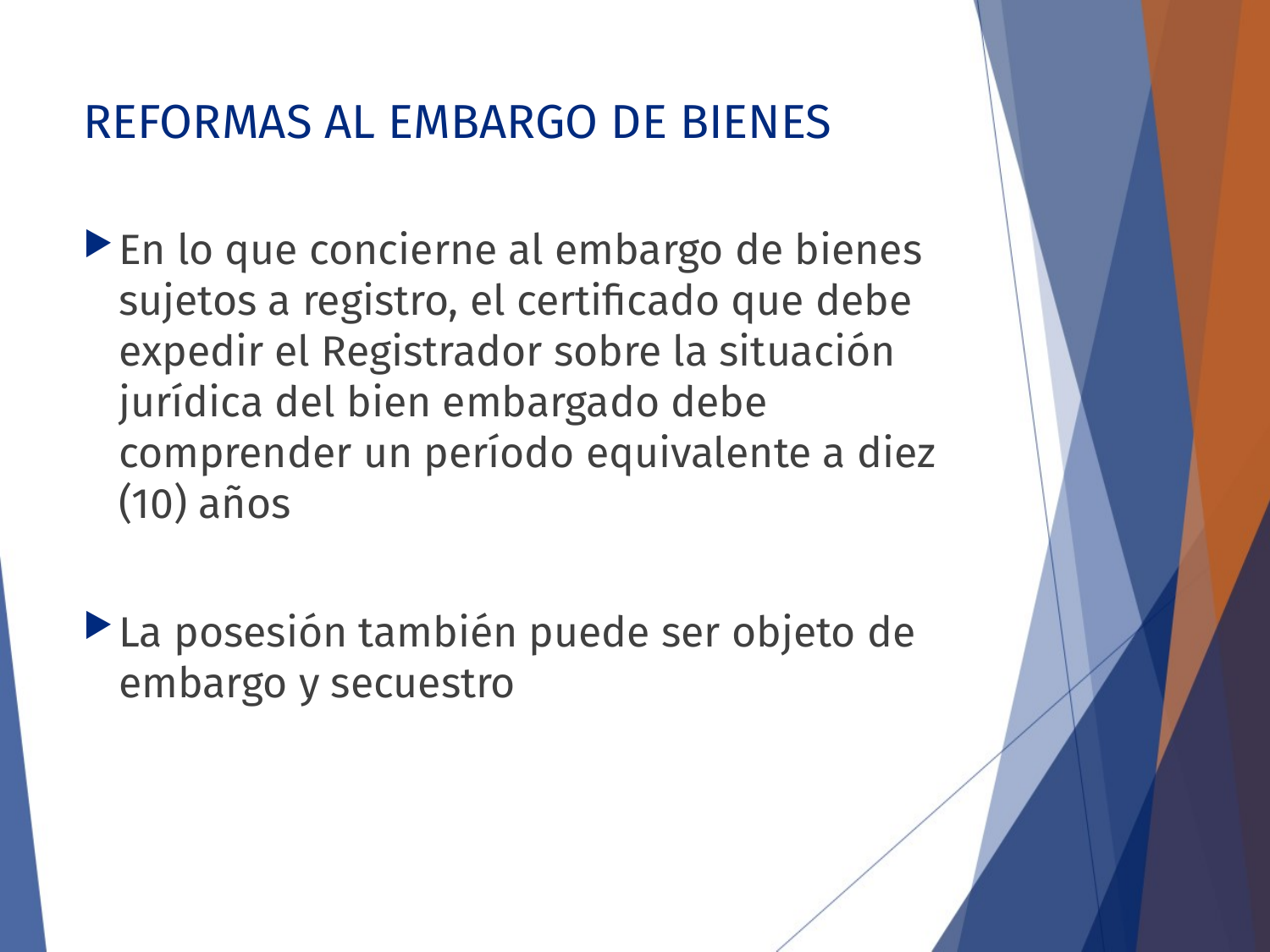

# REFORMAS AL EMBARGO DE BIENES
En lo que concierne al embargo de bienes sujetos a registro, el certificado que debe expedir el Registrador sobre la situación jurídica del bien embargado debe comprender un período equivalente a diez (10) años

La posesión también puede ser objeto de embargo y secuestro